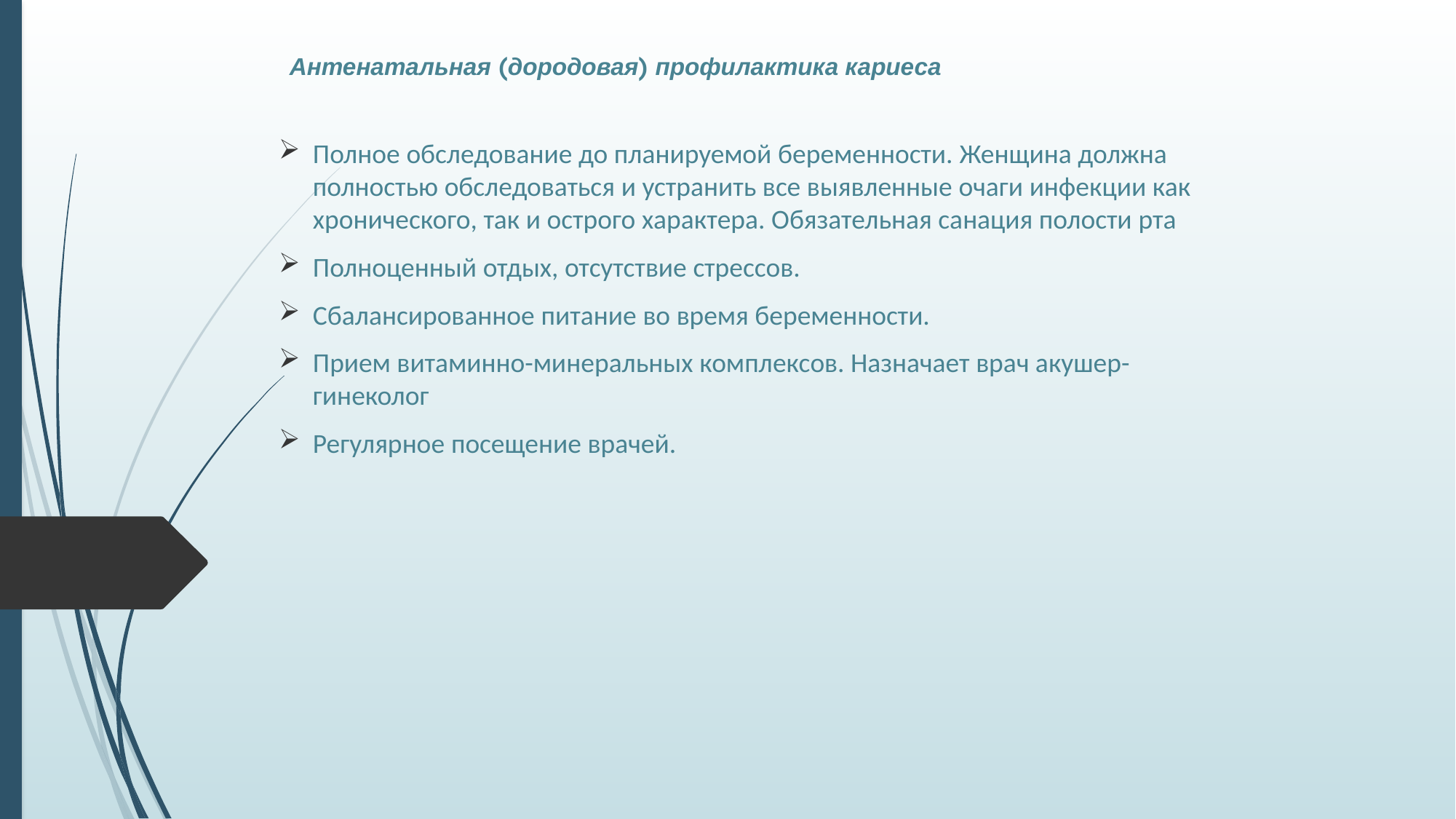

# Антенатальная (дородовая) профилактика кариеса
Полное обследование до планируемой беременности. Женщина должна полностью обследоваться и устранить все выявленные очаги инфекции как хронического, так и острого характера. Обязательная санация полости рта
Полноценный отдых, отсутствие стрессов.
Сбалансированное питание во время беременности.
Прием витаминно-минеральных комплексов. Назначает врач акушер-гинеколог
Регулярное посещение врачей.